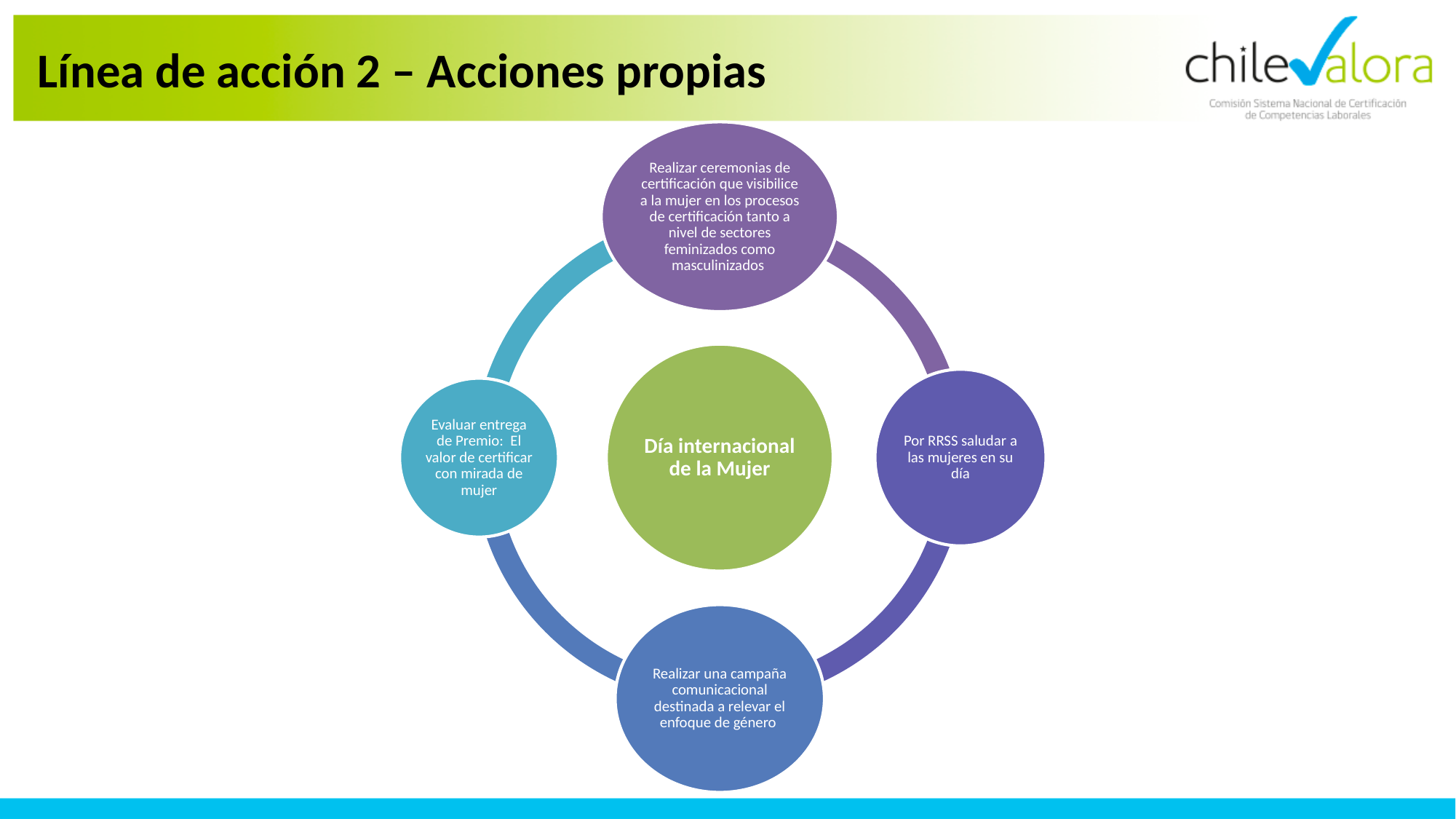

Línea de acción 2 – Acciones propias
Día internacional de la Mujer
Realizar ceremonias de certificación que visibilice a la mujer en los procesos de certificación tanto a nivel de sectores feminizados como masculinizados
Por RRSS saludar a las mujeres en su día
Realizar una campaña comunicacional destinada a relevar el enfoque de género
Evaluar entrega de Premio:  El valor de certificar con mirada de mujer